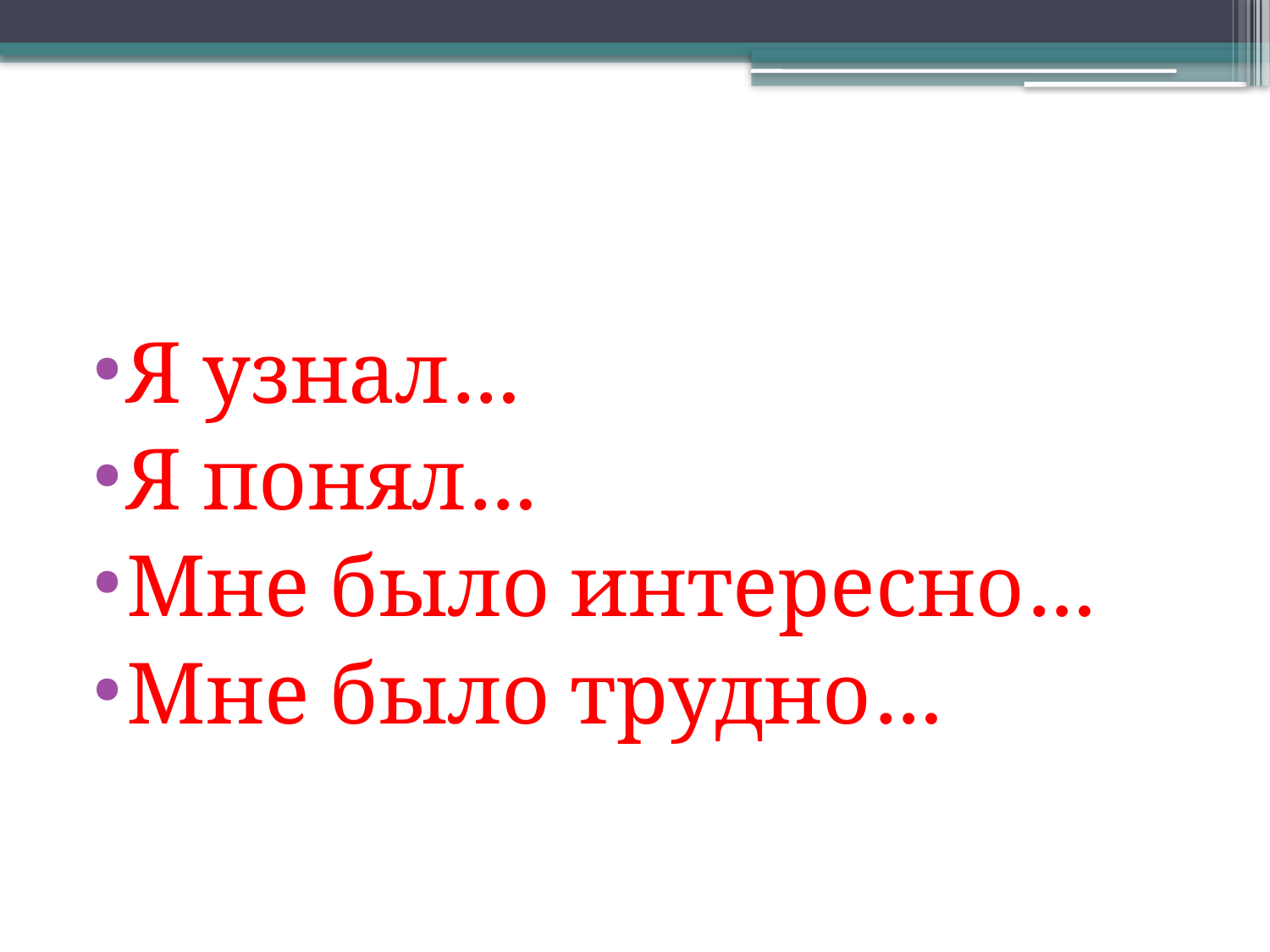

#
Я узнал…
Я понял…
Мне было интересно…
Мне было трудно…